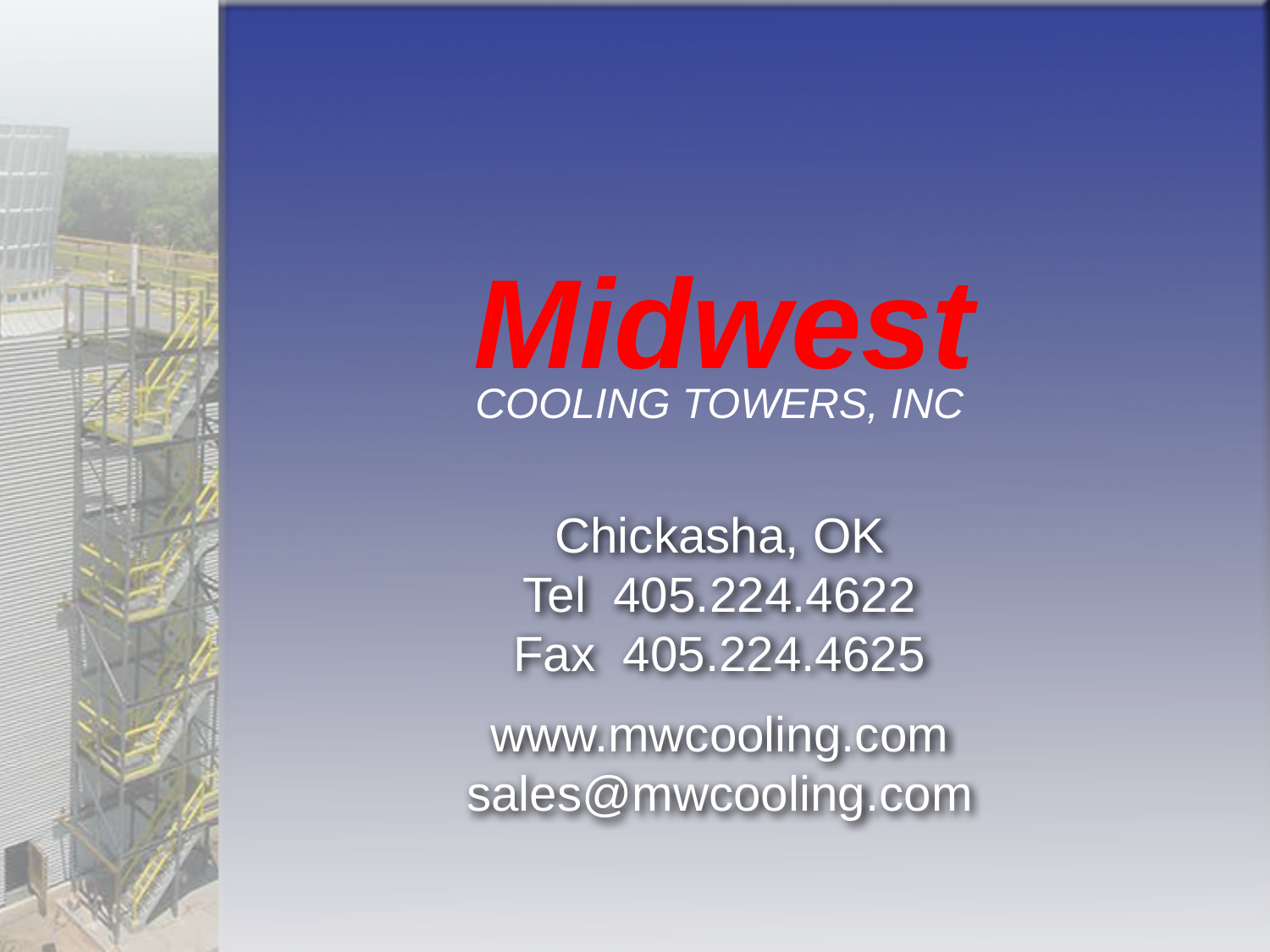

Midwest
COOLING TOWERS, INC
Chickasha, OK
Tel  405.224.4622
Fax  405.224.4625
www.mwcooling.com
sales@mwcooling.com